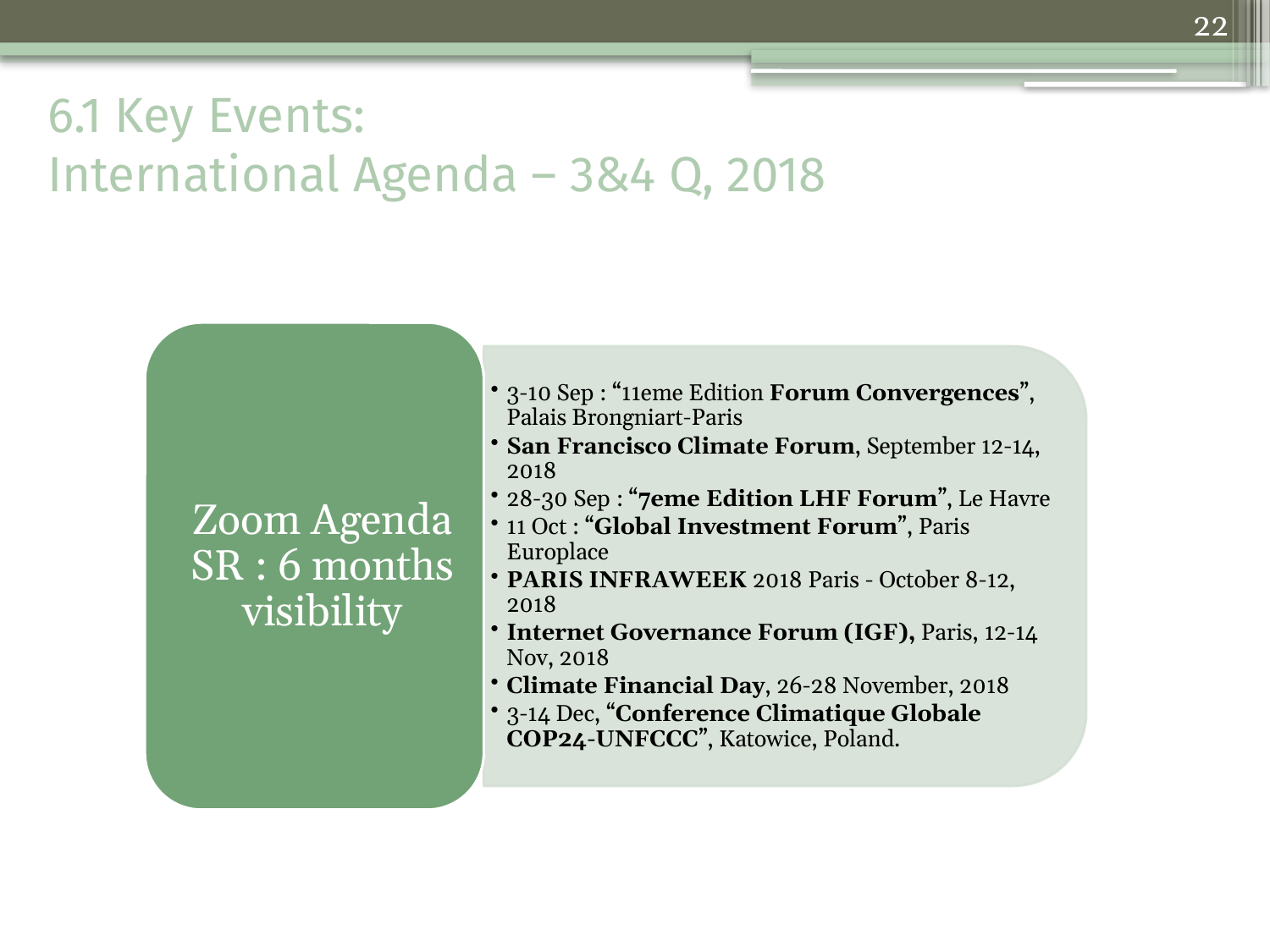

22
# 6.1 Key Events: International Agenda – 3&4 Q, 2018
3-10 Sep : “11eme Edition Forum Convergences”, Palais Brongniart-Paris
San Francisco Climate Forum, September 12-14, 2018
28-30 Sep : “7eme Edition LHF Forum”, Le Havre
11 Oct : “Global Investment Forum”, Paris Europlace
PARIS INFRAWEEK 2018 Paris - October 8-12, 2018
Internet Governance Forum (IGF), Paris, 12-14 Nov, 2018
Climate Financial Day, 26-28 November, 2018
3-14 Dec, “Conference Climatique Globale COP24-UNFCCC”, Katowice, Poland.
Zoom Agenda SR : 6 months visibility